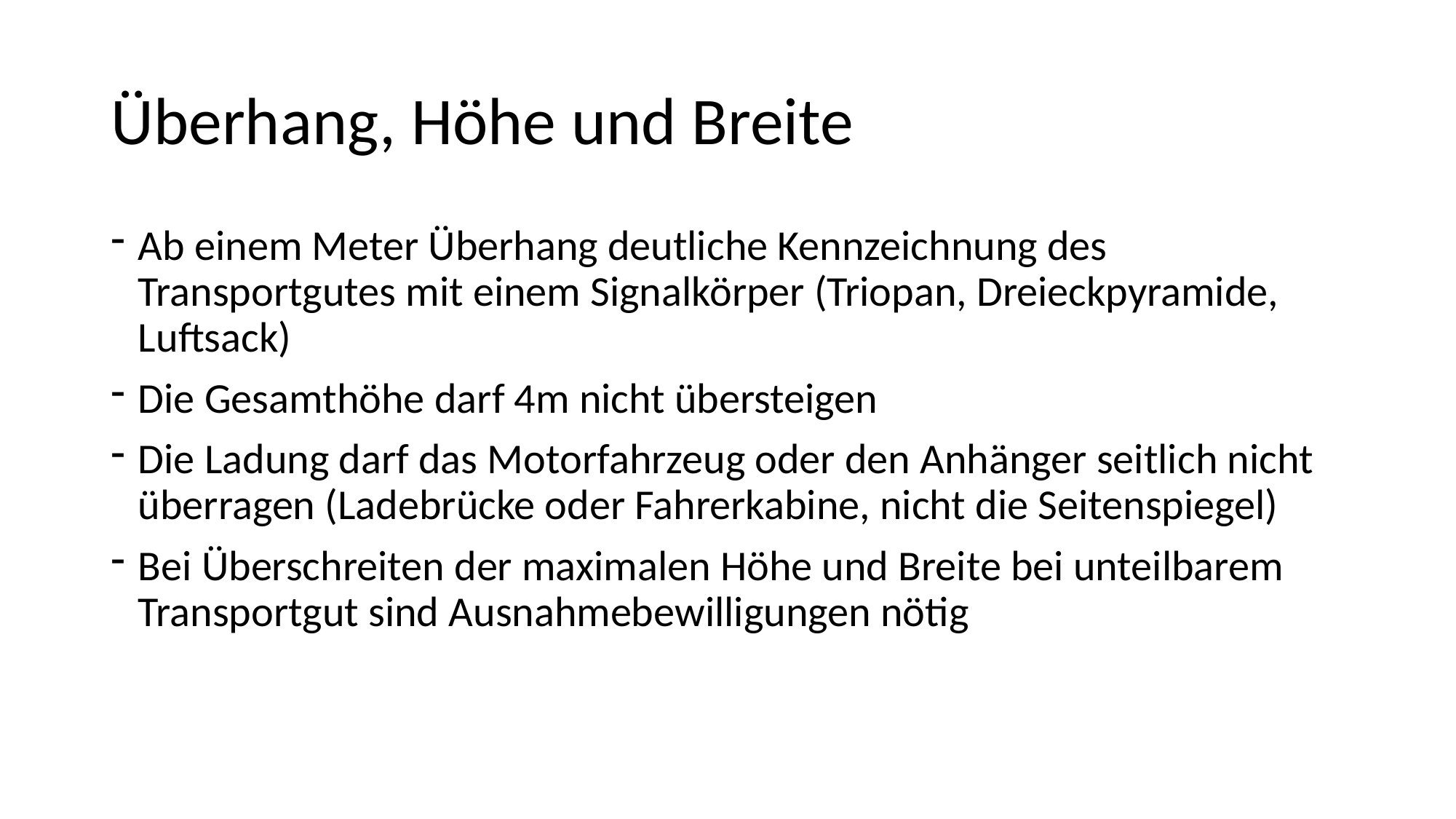

# Überhang, Höhe und Breite
Ab einem Meter Überhang deutliche Kennzeichnung des Transportgutes mit einem Signalkörper (Triopan, Dreieckpyramide, Luftsack)
Die Gesamthöhe darf 4m nicht übersteigen
Die Ladung darf das Motorfahrzeug oder den Anhänger seitlich nicht überragen (Ladebrücke oder Fahrerkabine, nicht die Seitenspiegel)
Bei Überschreiten der maximalen Höhe und Breite bei unteilbarem Transportgut sind Ausnahmebewilligungen nötig